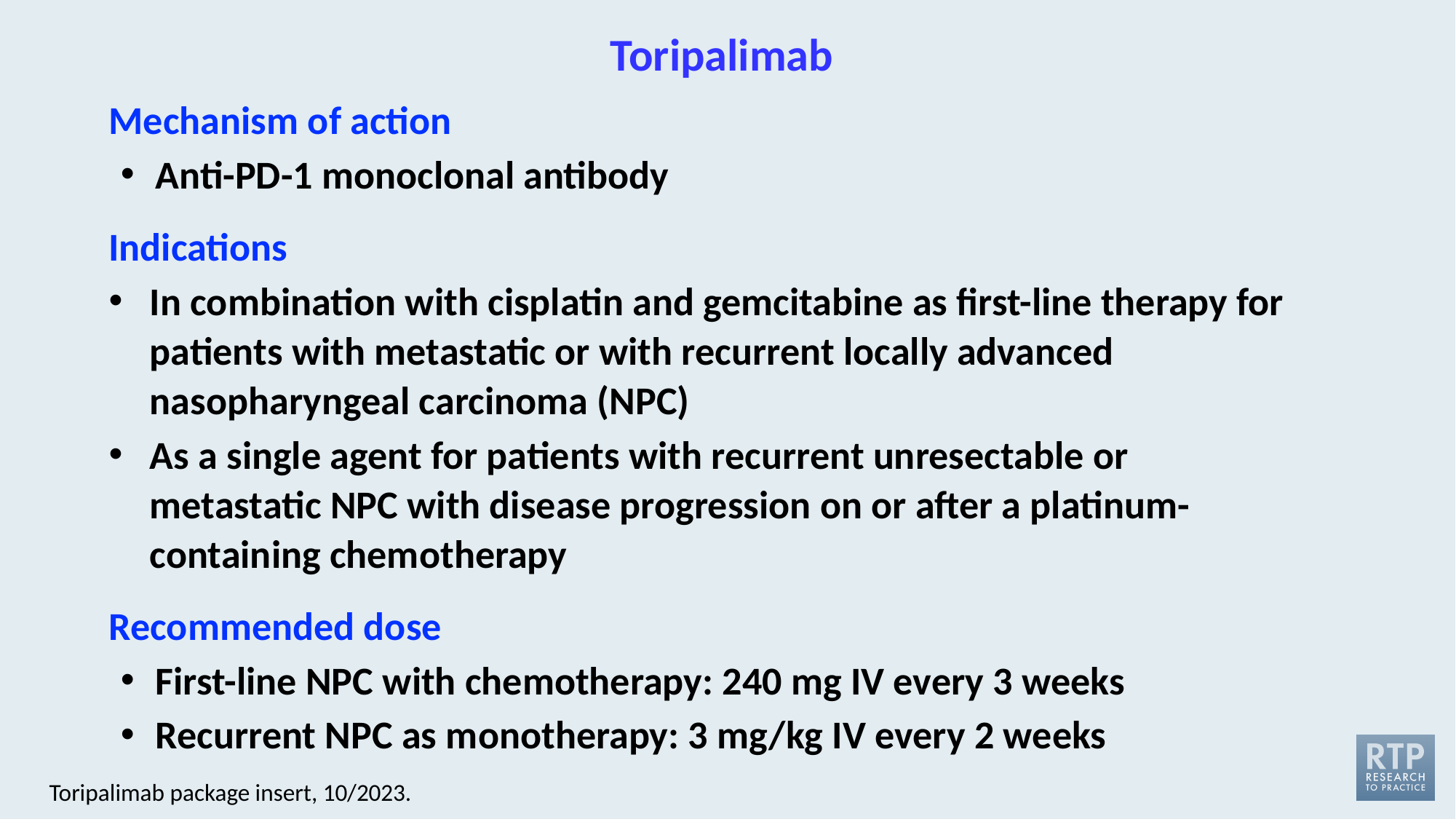

# Toripalimab
Mechanism of action
Anti-PD-1 monoclonal antibody
Indications
In combination with cisplatin and gemcitabine as first-line therapy for patients with metastatic or with recurrent locally advanced nasopharyngeal carcinoma (NPC)
As a single agent for patients with recurrent unresectable or metastatic NPC with disease progression on or after a platinum-containing chemotherapy
Recommended dose
First-line NPC with chemotherapy: 240 mg IV every 3 weeks
Recurrent NPC as monotherapy: 3 mg/kg IV every 2 weeks
Toripalimab package insert, 10/2023.